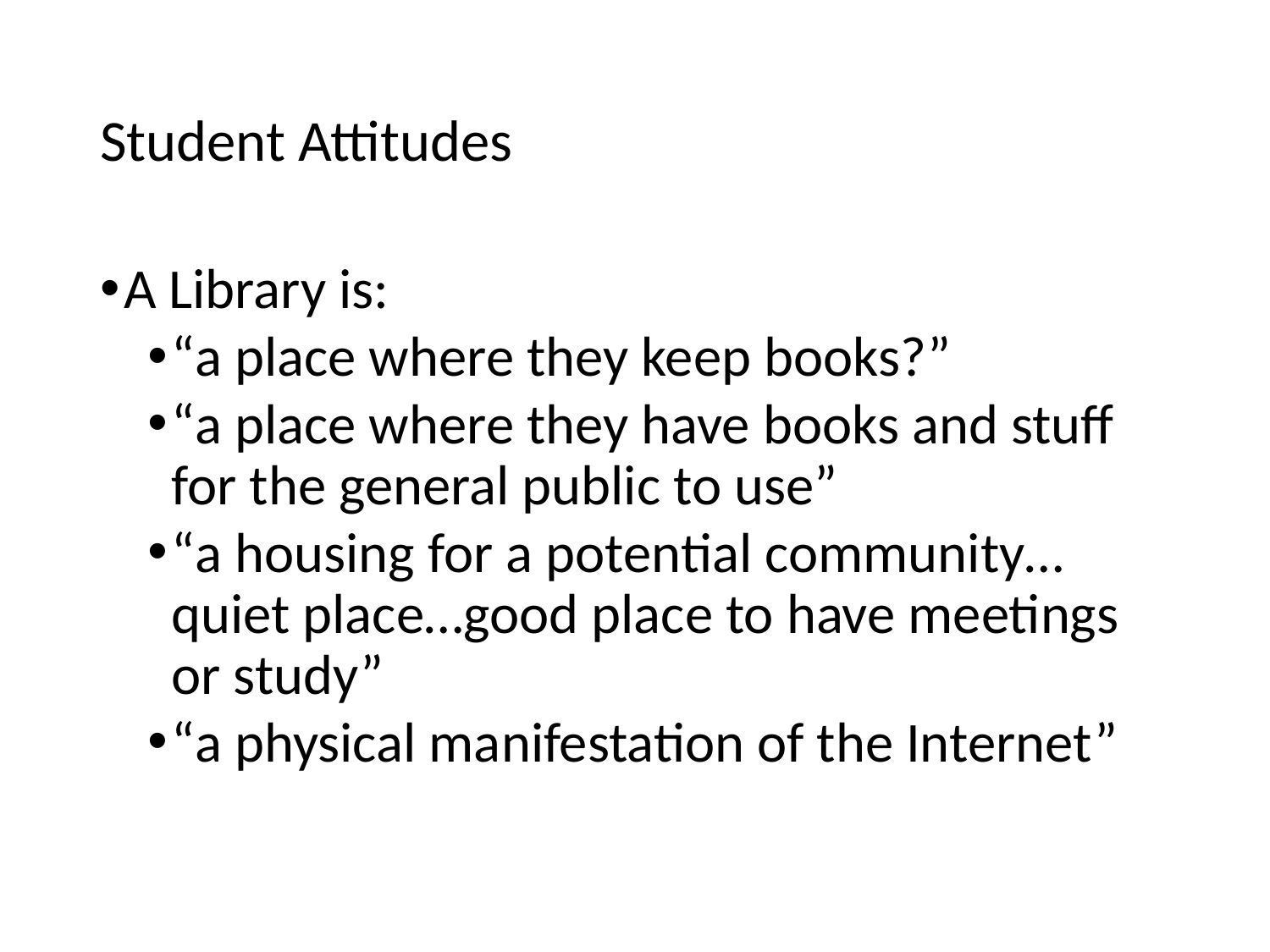

# Student Attitudes
A Library is:
“a place where they keep books?”
“a place where they have books and stuff for the general public to use”
“a housing for a potential community…quiet place…good place to have meetings or study”
“a physical manifestation of the Internet”